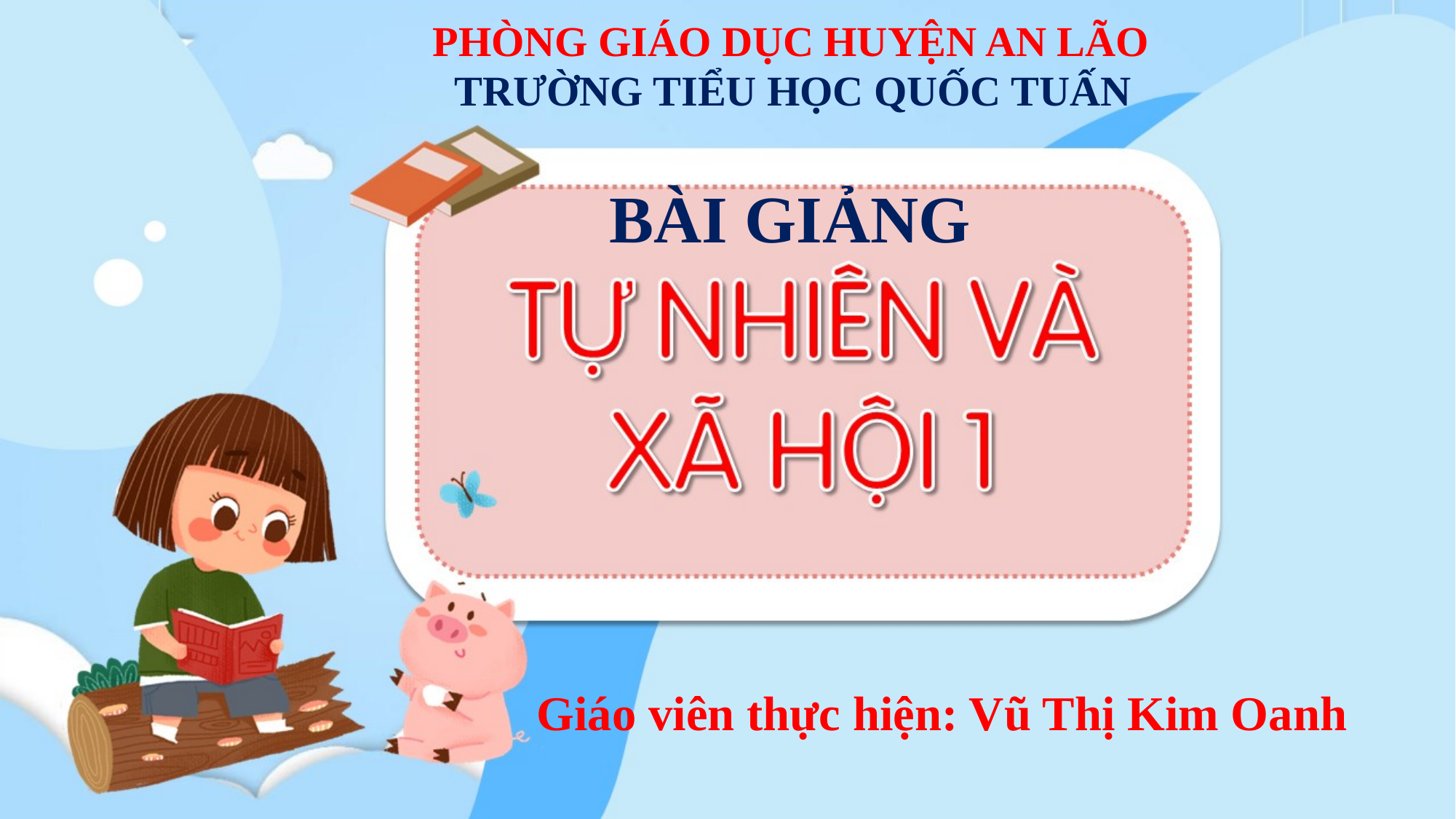

PHÒNG GIÁO DỤC HUYỆN AN LÃO
TRƯỜNG TIỂU HỌC QUỐC TUẤN
BÀI GIẢNG
Giáo viên thực hiện: Vũ Thị Kim Oanh